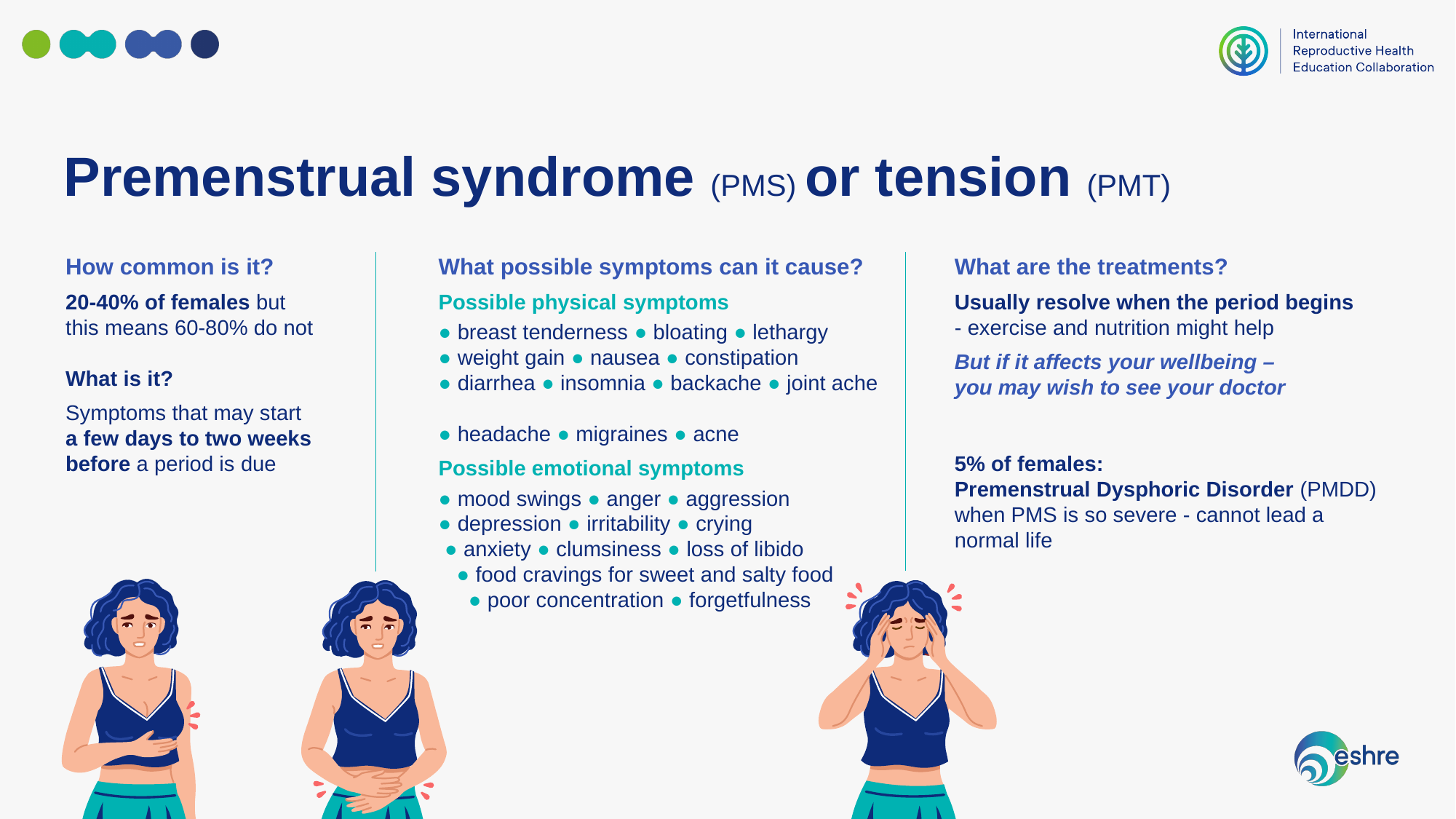

Premenstrual syndrome (PMS) or tension (PMT)
How common is it?
20-40% of females but
this means 60-80% do not

What is it?
Symptoms that may start
a few days to two weeks
before a period is due
What possible symptoms can it cause?
Possible physical symptoms
● breast tenderness ● bloating ● lethargy
● weight gain ● nausea ● constipation
● diarrhea ● insomnia ● backache ● joint ache
● headache ● migraines ● acne
Possible emotional symptoms
● mood swings ● anger ● aggression
● depression ● irritability ● crying
 ● anxiety ● clumsiness ● loss of libido
   ● food cravings for sweet and salty food
     ● poor concentration ● forgetfulness
What are the treatments?
Usually resolve when the period begins
- exercise and nutrition might help
But if it affects your wellbeing –
you may wish to see your doctor

5% of females:
Premenstrual Dysphoric Disorder (PMDD)
when PMS is so severe - cannot lead a
normal life